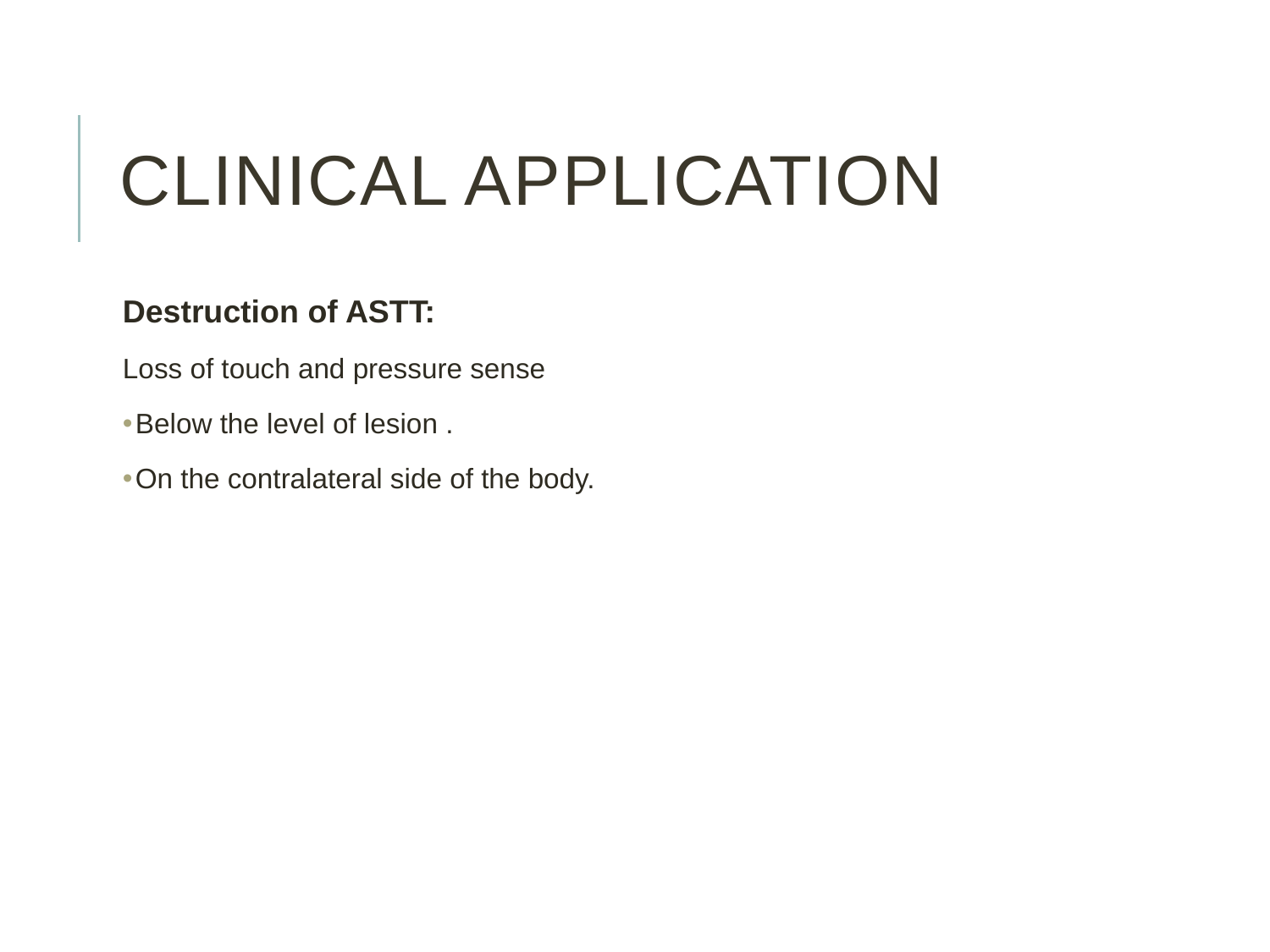

Clinical application
Destruction of ASTT:
Loss of touch and pressure sense
Below the level of lesion .
On the contralateral side of the body.